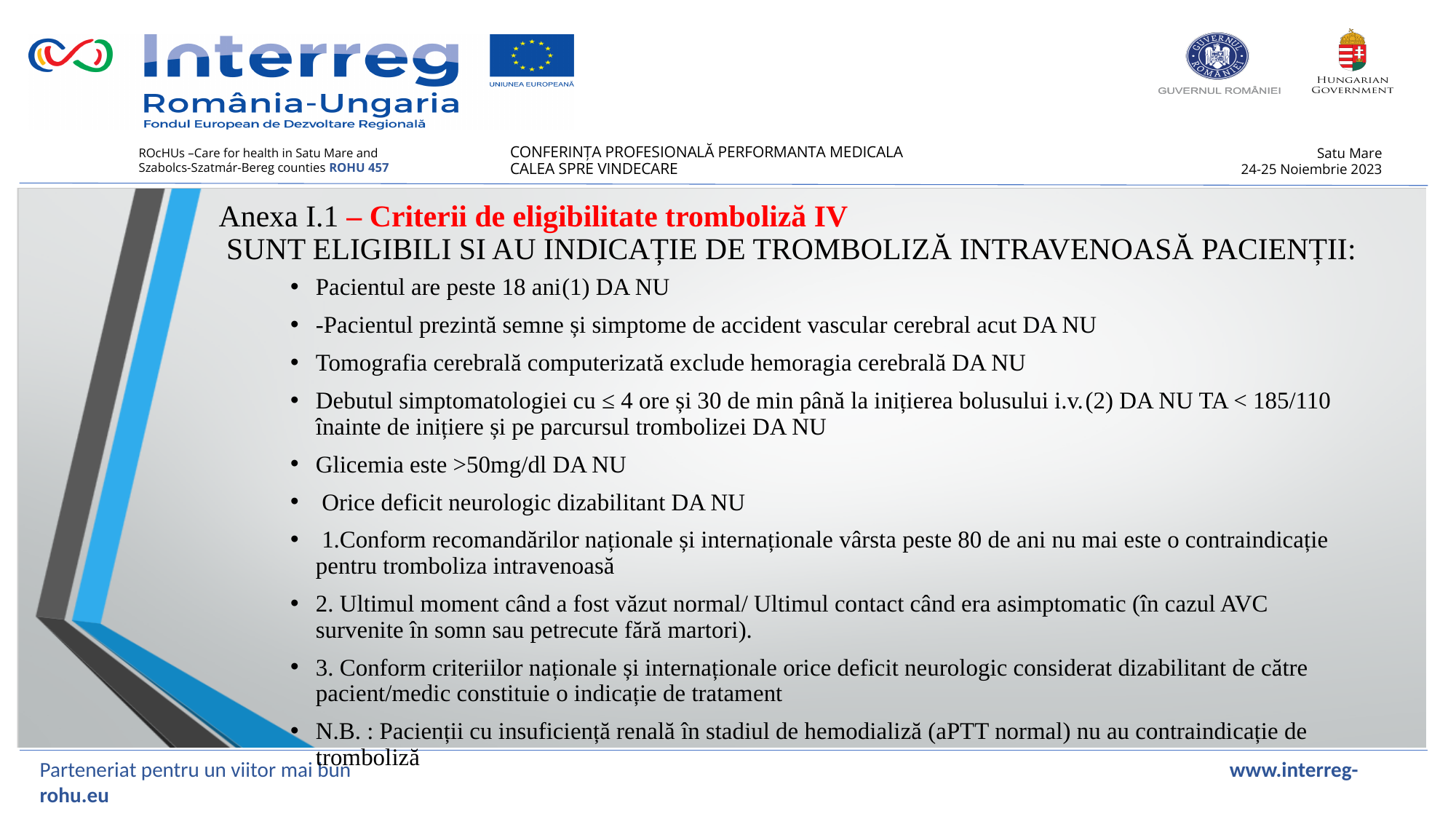

Anexa I.1 – Criterii de eligibilitate tromboliză IV
 SUNT ELIGIBILI SI AU INDICAȚIE DE TROMBOLIZĂ INTRAVENOASĂ PACIENȚII:
Pacientul are peste 18 ani(1) DA NU
-Pacientul prezintă semne și simptome de accident vascular cerebral acut DA NU
Tomografia cerebrală computerizată exclude hemoragia cerebrală DA NU
Debutul simptomatologiei cu ≤ 4 ore și 30 de min până la inițierea bolusului i.v.(2) DA NU TA < 185/110 înainte de inițiere și pe parcursul trombolizei DA NU
Glicemia este >50mg/dl DA NU
 Orice deficit neurologic dizabilitant DA NU
 1.Conform recomandărilor naționale și internaționale vârsta peste 80 de ani nu mai este o contraindicație pentru tromboliza intravenoasă
2. Ultimul moment când a fost văzut normal/ Ultimul contact când era asimptomatic (în cazul AVC survenite în somn sau petrecute fără martori).
3. Conform criteriilor naționale și internaționale orice deficit neurologic considerat dizabilitant de către pacient/medic constituie o indicație de tratament
N.B. : Pacienții cu insuficiență renală în stadiul de hemodializă (aPTT normal) nu au contraindicație de tromboliză
Parteneriat pentru un viitor mai bun                                                                                                                                                                                                                  www.interreg-rohu.eu